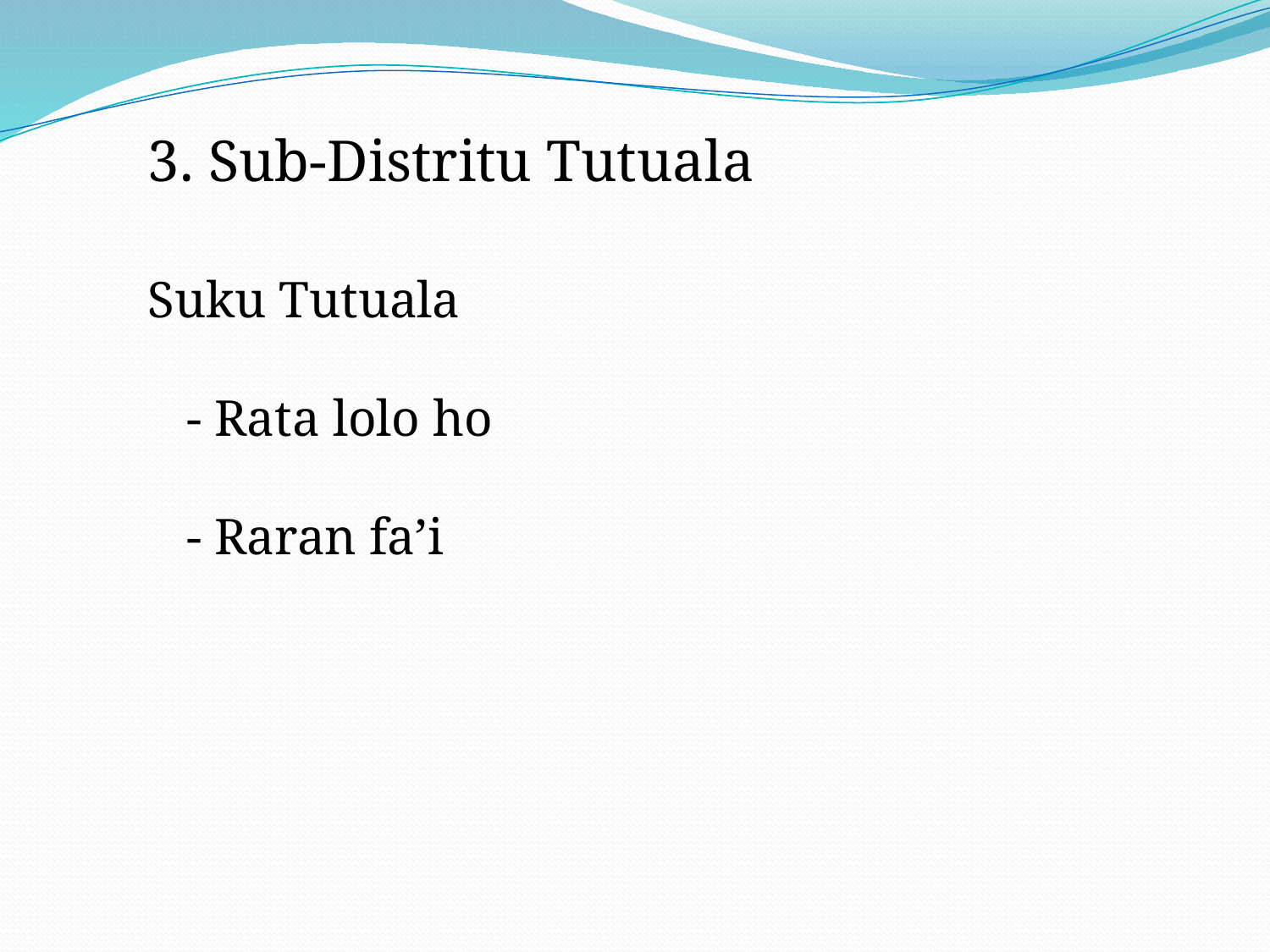

# 3. Sub-Distritu Tutuala Suku Tutuala - Rata lolo ho - Raran fa’i